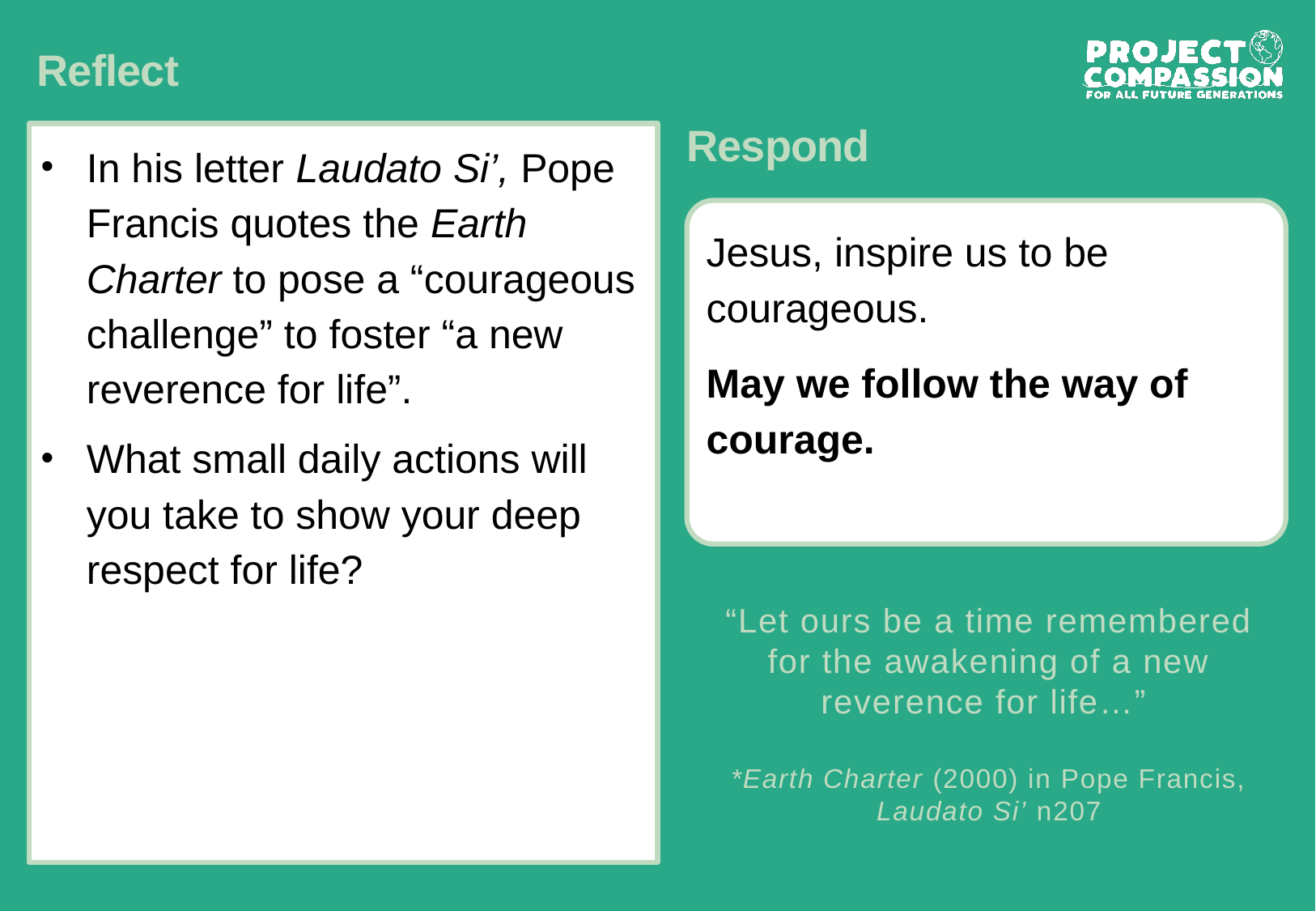

# Reflect
In his letter Laudato Si’, Pope Francis quotes the Earth Charter to pose a “courageous challenge” to foster “a new reverence for life”.
What small daily actions will you take to show your deep respect for life?
Respond
Jesus, inspire us to be courageous.
May we follow the way of courage.
“Let ours be a time remembered for the awakening of a new reverence for life…”

*Earth Charter (2000) in Pope Francis, Laudato Si’ n207